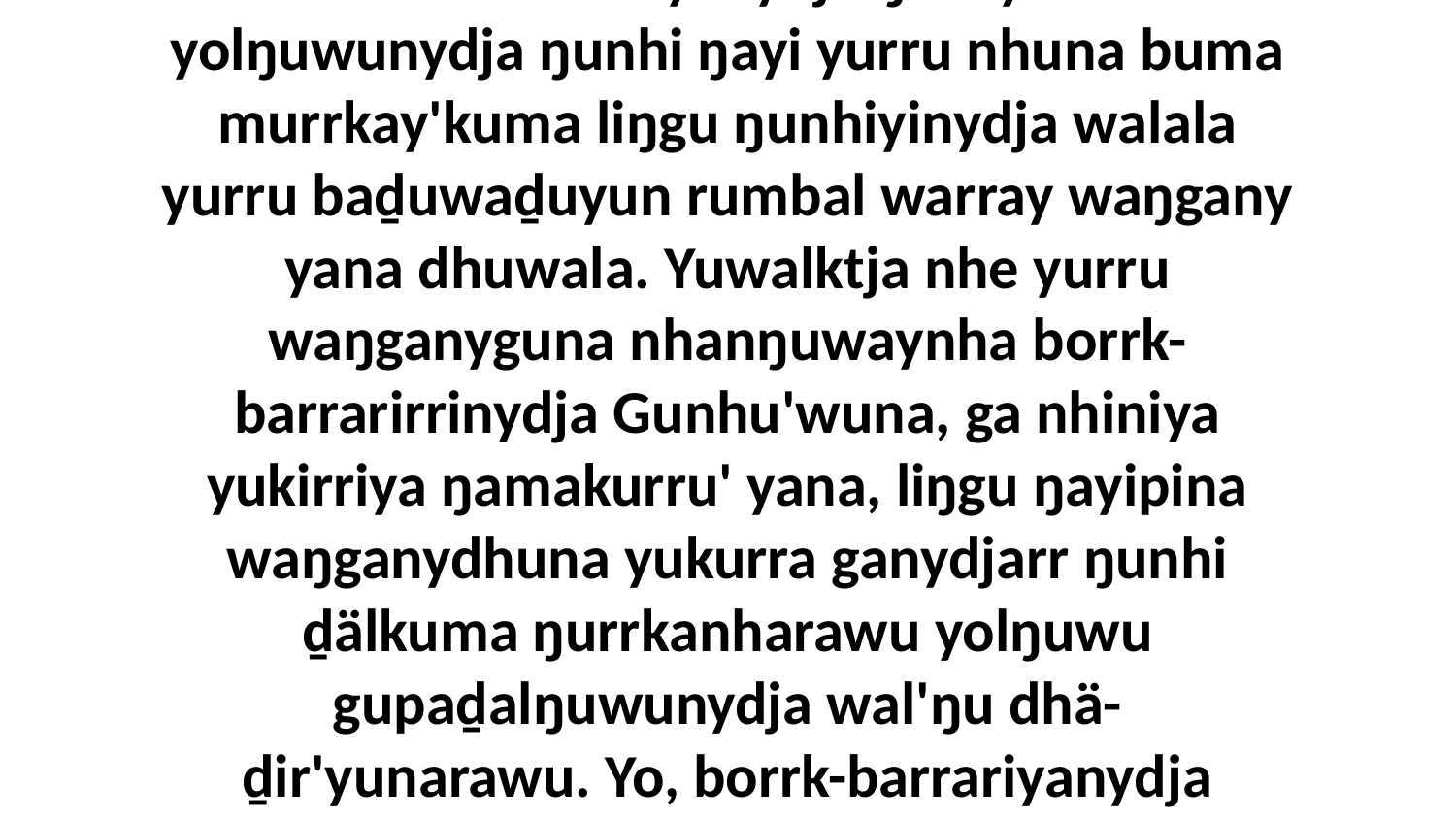

28 Yaka barrariyanydja ŋula yolku yolŋuwunydja ŋunhi ŋayi yurru nhuna buma murrkay'kuma liŋgu ŋunhiyinydja walala yurru baḏuwaḏuyun rumbal warray waŋgany yana dhuwala. Yuwalktja nhe yurru waŋganyguna nhanŋuwaynha borrk-barrarirrinydja Gunhu'wuna, ga nhiniya yukirriya ŋamakurru' yana, liŋgu ŋayipina waŋganydhuna yukurra ganydjarr ŋunhi ḏälkuma ŋurrkanharawu yolŋuwu gupaḏalŋuwunydja wal'ŋu dhä-ḏir'yunarawu. Yo, borrk-barrariyanydja Gunhu'wuna yana.